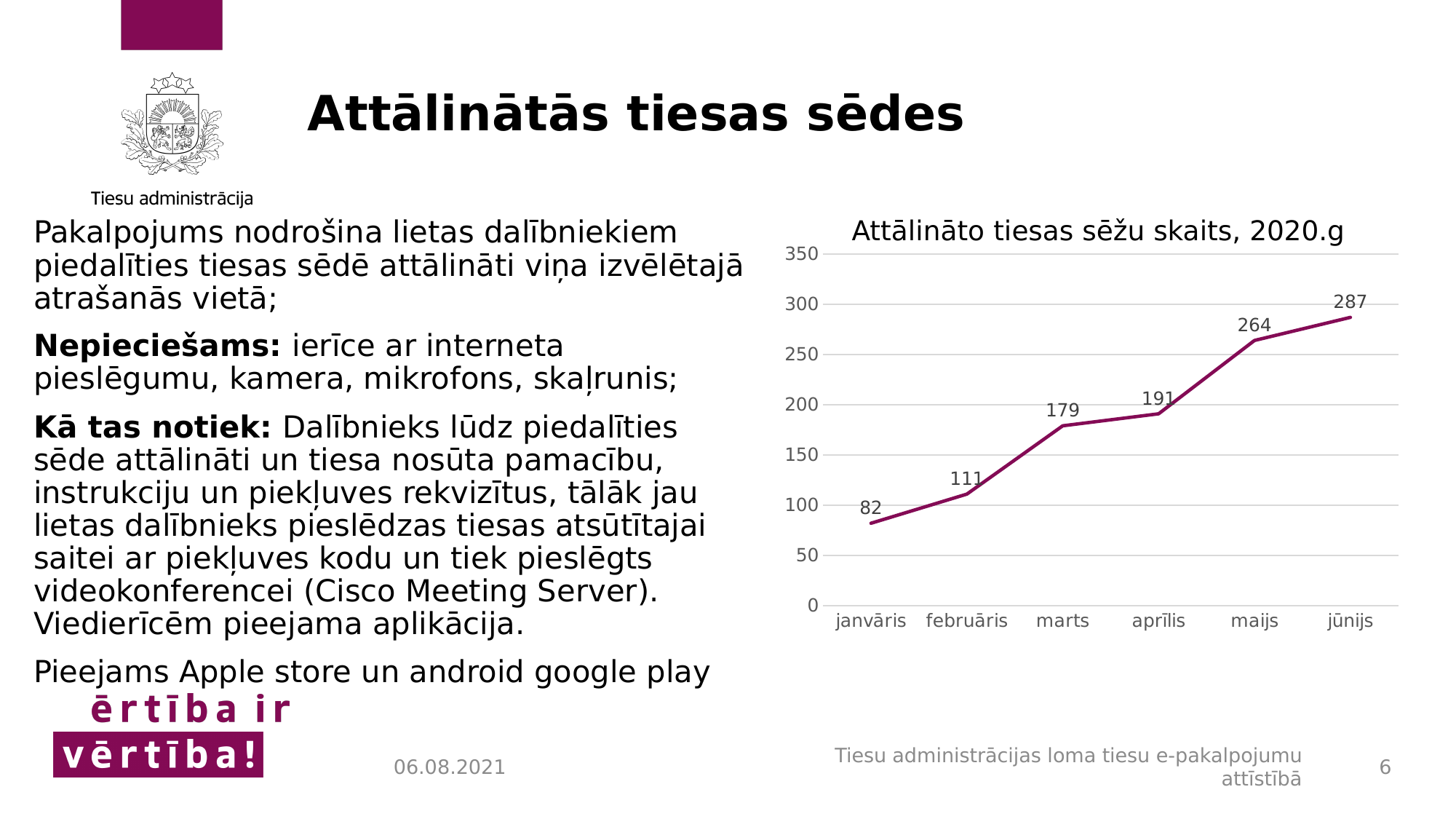

Attālinātās tiesas sēdes

### Chart

| Category |  |
|---|---|
| janvāris | 82.0 |
| februāris | 111.0 |
| marts | 179.0 |
| aprīlis | 191.0 |
| maijs | 264.0 |
| jūnijs | 287.0 |
Pakalpojums nodrošina lietas dalībniekiem piedalīties tiesas sēdē attālināti viņa izvēlētajā atrašanās vietā;
Nepieciešams: ierīce ar interneta pieslēgumu, kamera, mikrofons, skaļrunis;
Kā tas notiek: Dalībnieks lūdz piedalīties sēde attālināti un tiesa nosūta pamacību, instrukciju un piekļuves rekvizītus, tālāk jau lietas dalībnieks pieslēdzas tiesas atsūtītajai saitei ar piekļuves kodu un tiek pieslēgts videokonferencei (Cisco Meeting Server). Viedierīcēm pieejama aplikācija.
Pieejams Apple store un android google play
Attālināto tiesas sēžu skaits, 2020.g
Tiesu administrācijas loma tiesu e-pakalpojumu attīstībā
6
06.08.2021